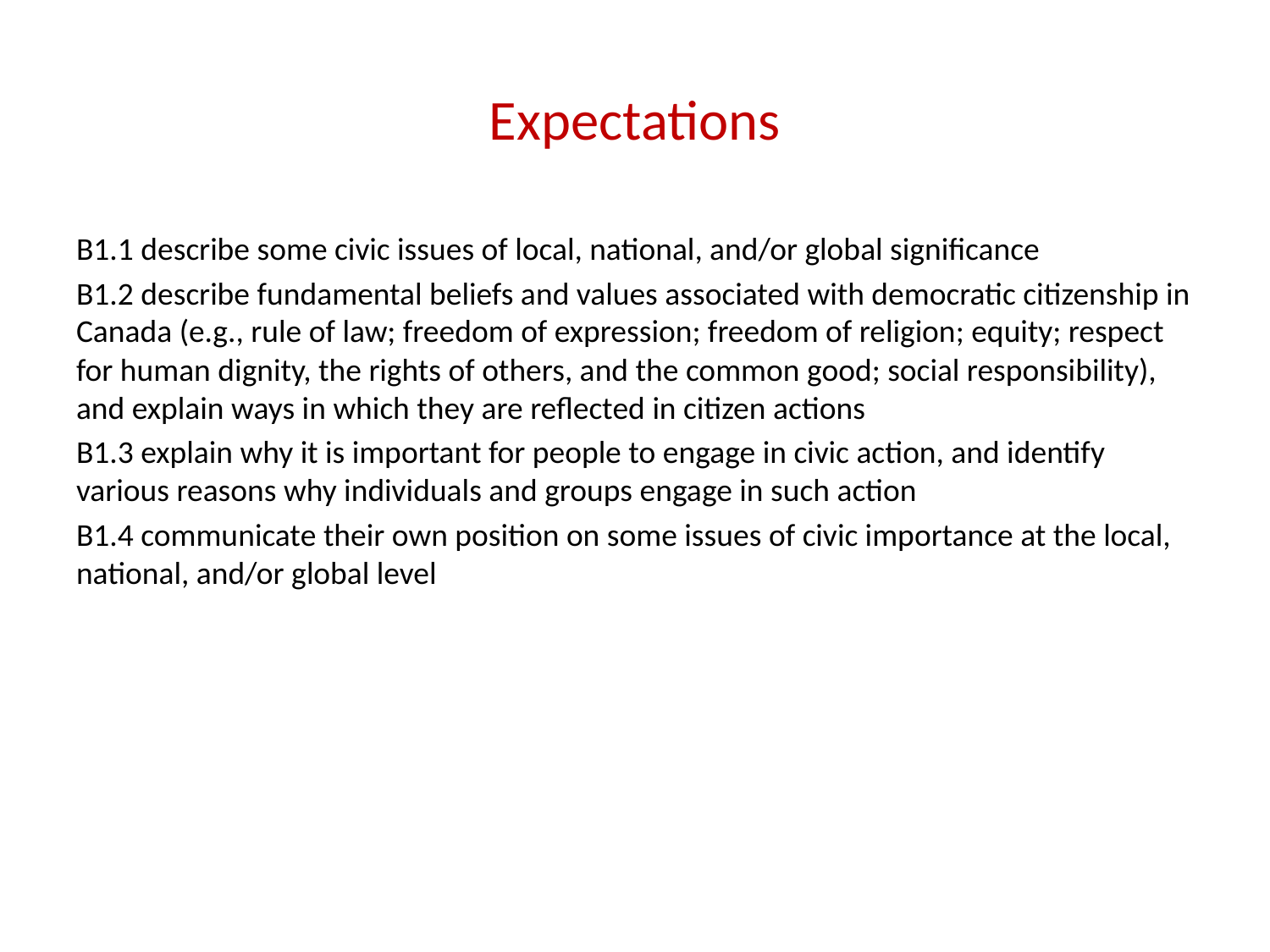

# Expectations
B1.1 describe some civic issues of local, national, and/or global significance
B1.2 describe fundamental beliefs and values associated with democratic citizenship in Canada (e.g., rule of law; freedom of expression; freedom of religion; equity; respect for human dignity, the rights of others, and the common good; social responsibility), and explain ways in which they are reflected in citizen actions
B1.3 explain why it is important for people to engage in civic action, and identify various reasons why individuals and groups engage in such action
B1.4 communicate their own position on some issues of civic importance at the local, national, and/or global level